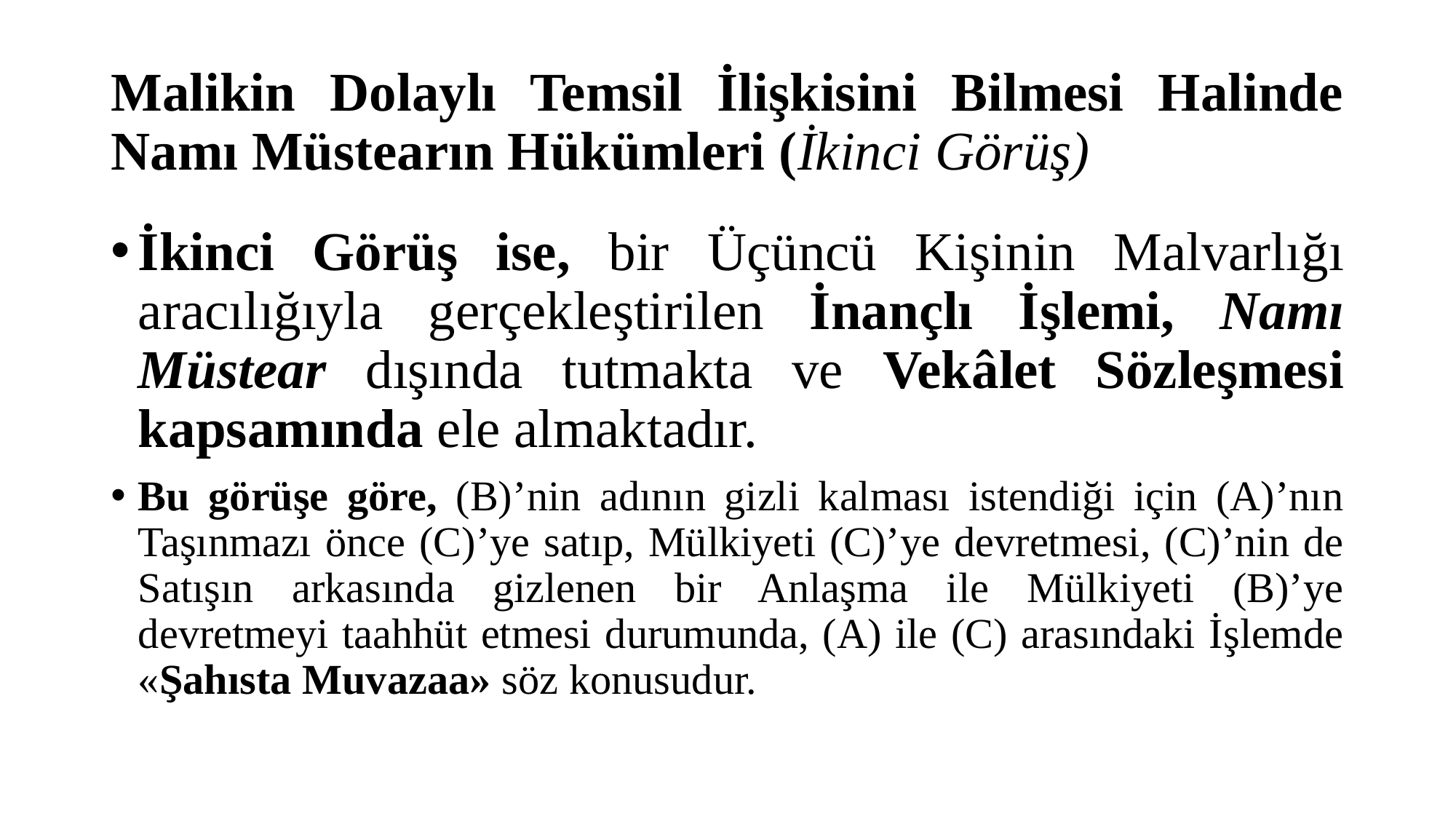

# Malikin Dolaylı Temsil İlişkisini Bilmesi Halinde Namı Müstearın Hükümleri (İkinci Görüş)
İkinci Görüş ise, bir Üçüncü Kişinin Malvarlığı aracılığıyla gerçekleştirilen İnançlı İşlemi, Namı Müstear dışında tutmakta ve Vekâlet Sözleşmesi kapsamında ele almaktadır.
Bu görüşe göre, (B)’nin adının gizli kalması istendiği için (A)’nın Taşınmazı önce (C)’ye satıp, Mülkiyeti (C)’ye devretmesi, (C)’nin de Satışın arkasında gizlenen bir Anlaşma ile Mülkiyeti (B)’ye devretmeyi taahhüt etmesi durumunda, (A) ile (C) arasındaki İşlemde «Şahısta Muvazaa» söz konusudur.